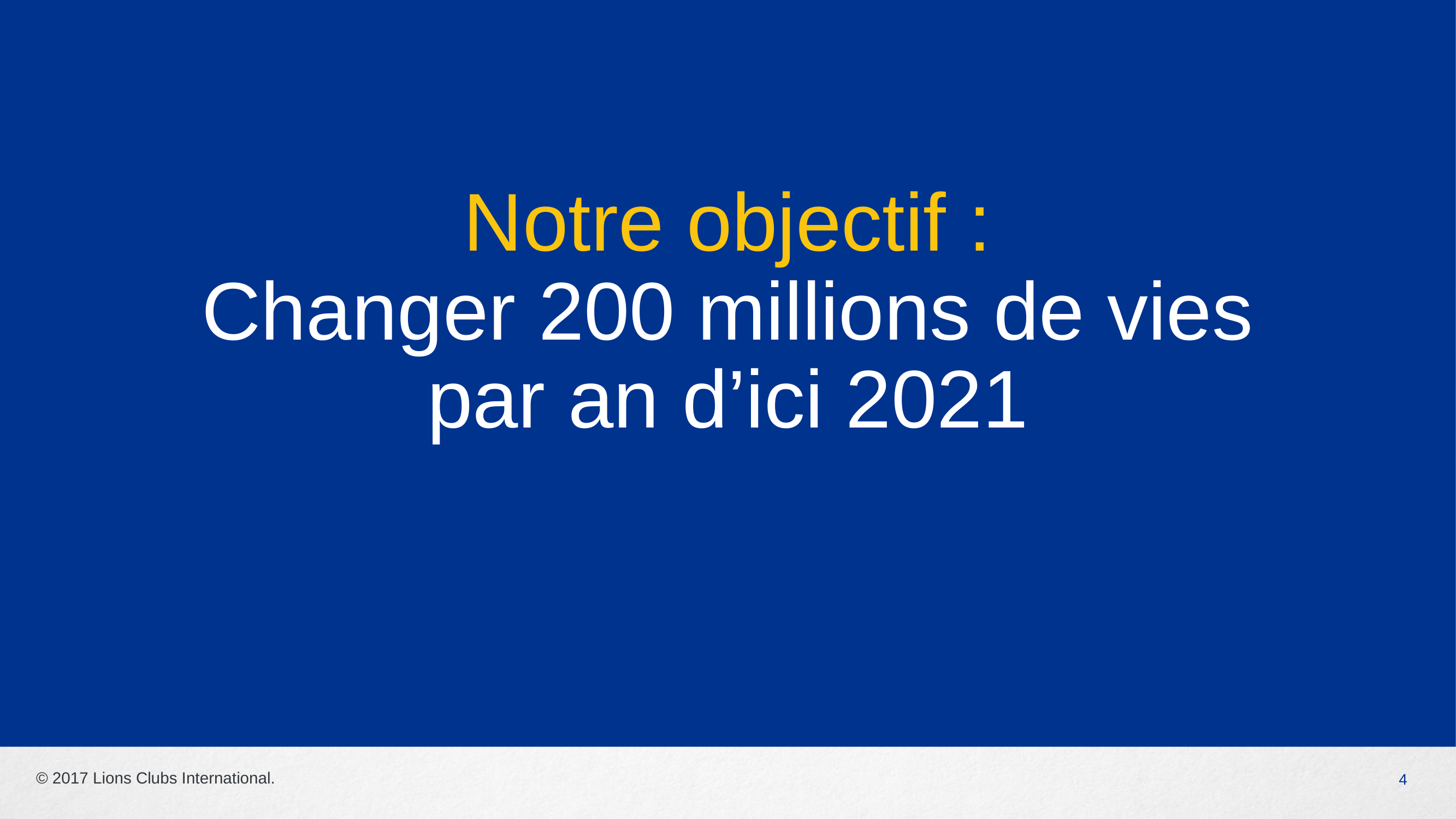

# Notre objectif : Changer 200 millions de vies par an d’ici 2021